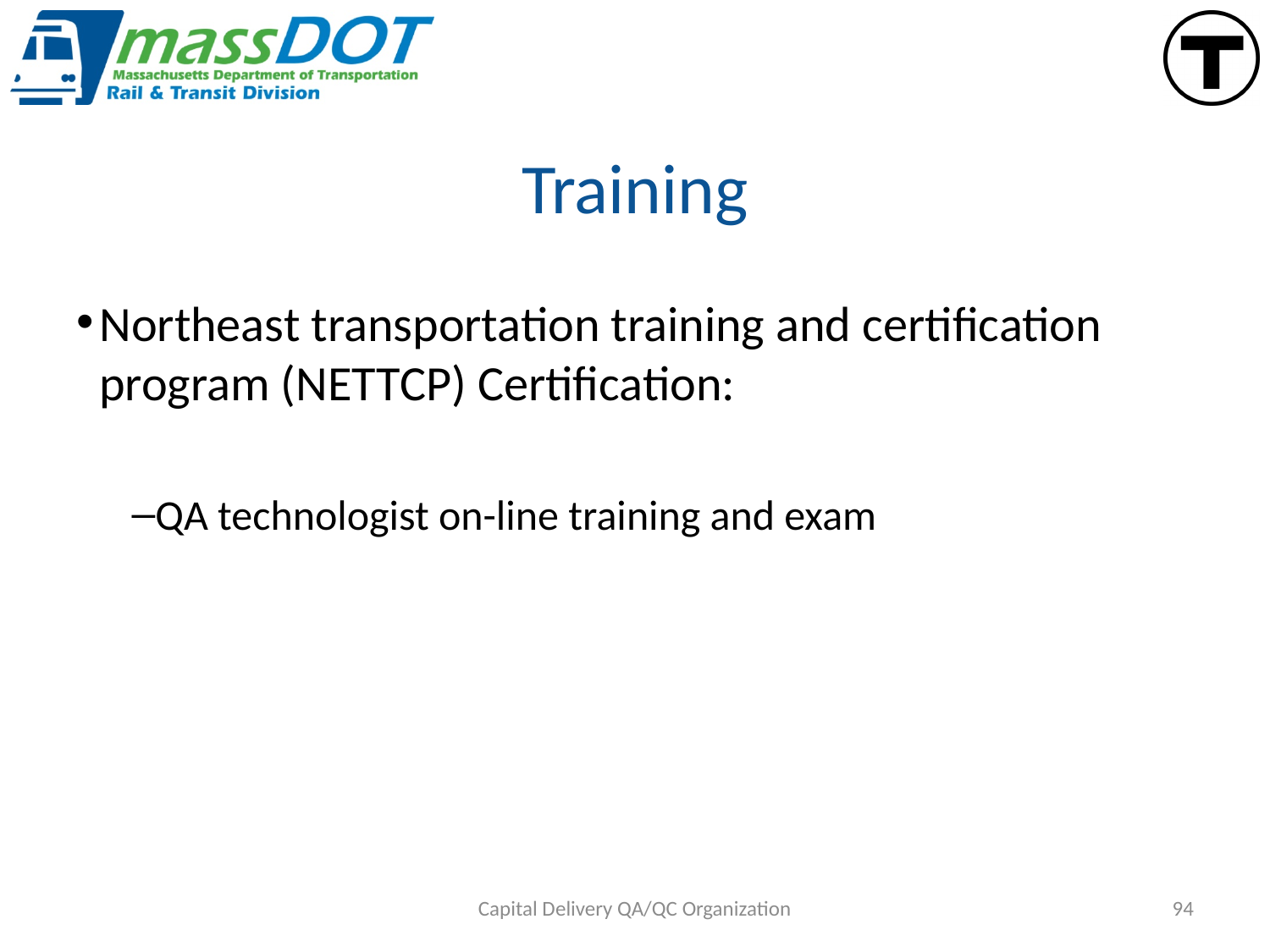

# Training
Northeast transportation training and certification program (NETTCP) Certification:

QA technologist on-line training and exam
Capital Delivery QA/QC Organization
94